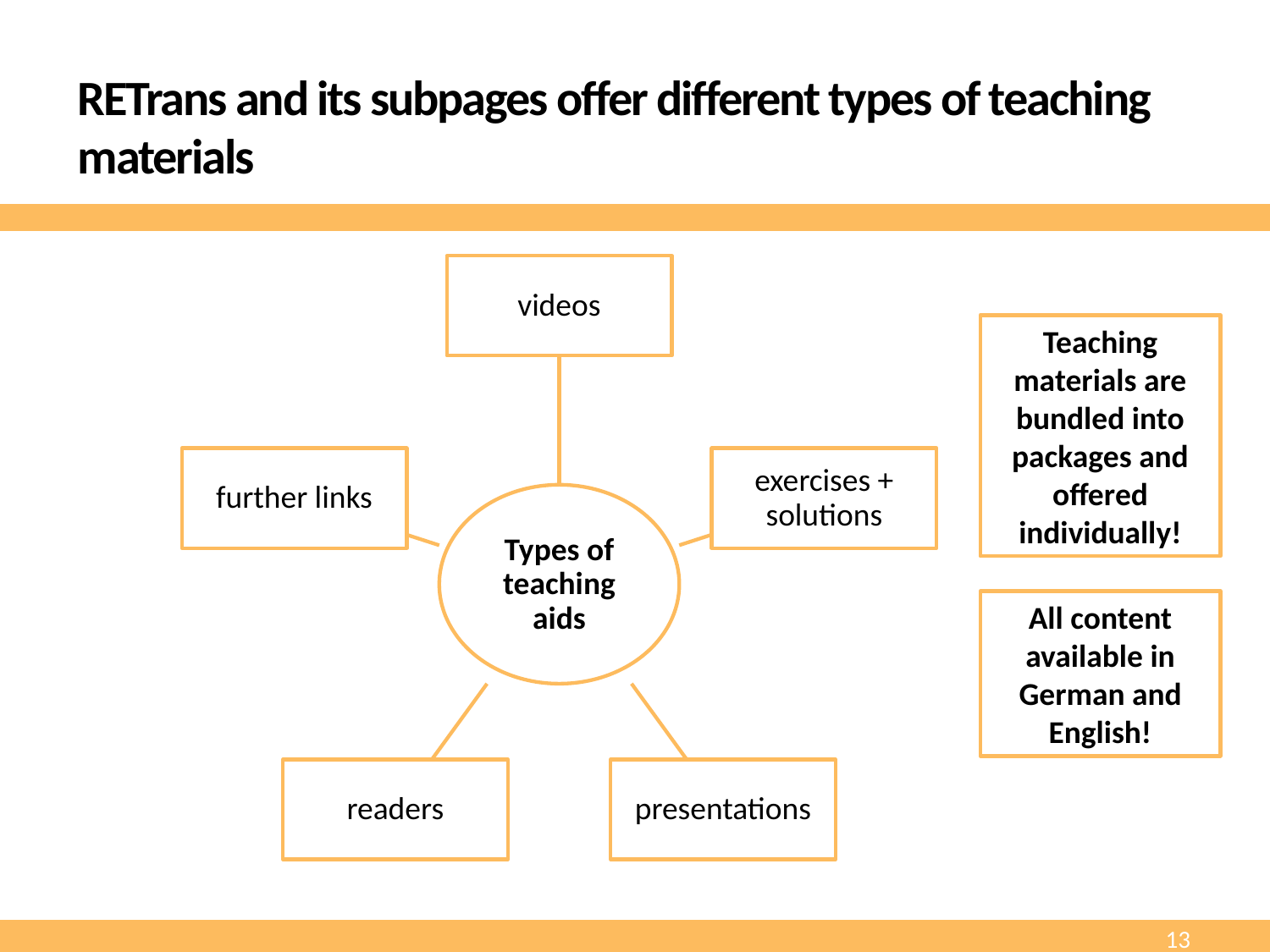

# RETrans and its subpages offer different types of teaching materials
Types of teaching aids
videos
exercises + solutions
presentations
readers
further links
Teaching materials are bundled into packages and offered individually!
All content available in German and English!
13